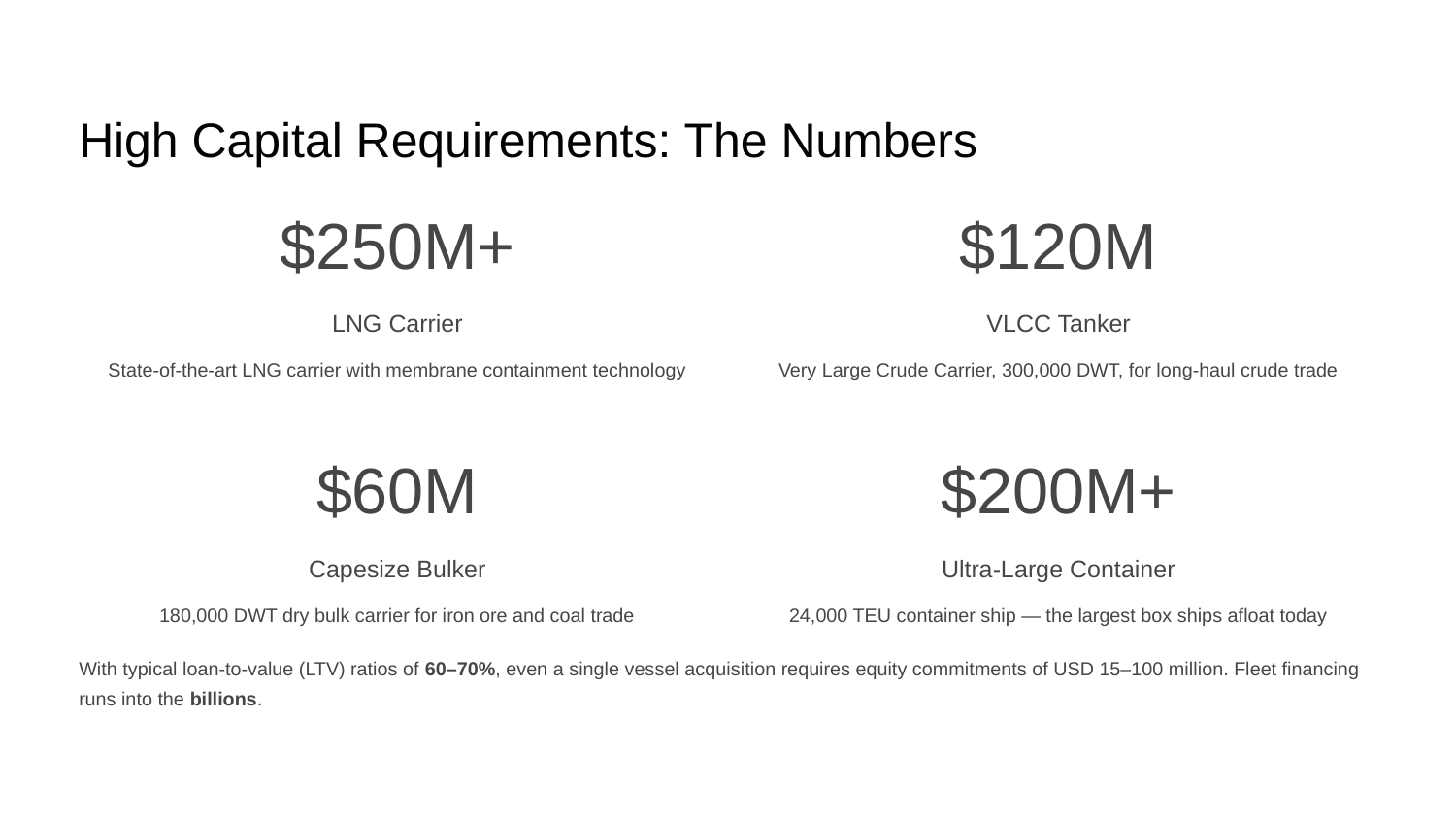

High Capital Requirements: The Numbers
$250M+
$120M
LNG Carrier
VLCC Tanker
State-of-the-art LNG carrier with membrane containment technology
Very Large Crude Carrier, 300,000 DWT, for long-haul crude trade
$60M
$200M+
Capesize Bulker
Ultra-Large Container
180,000 DWT dry bulk carrier for iron ore and coal trade
24,000 TEU container ship — the largest box ships afloat today
With typical loan-to-value (LTV) ratios of 60–70%, even a single vessel acquisition requires equity commitments of USD 15–100 million. Fleet financing runs into the billions.